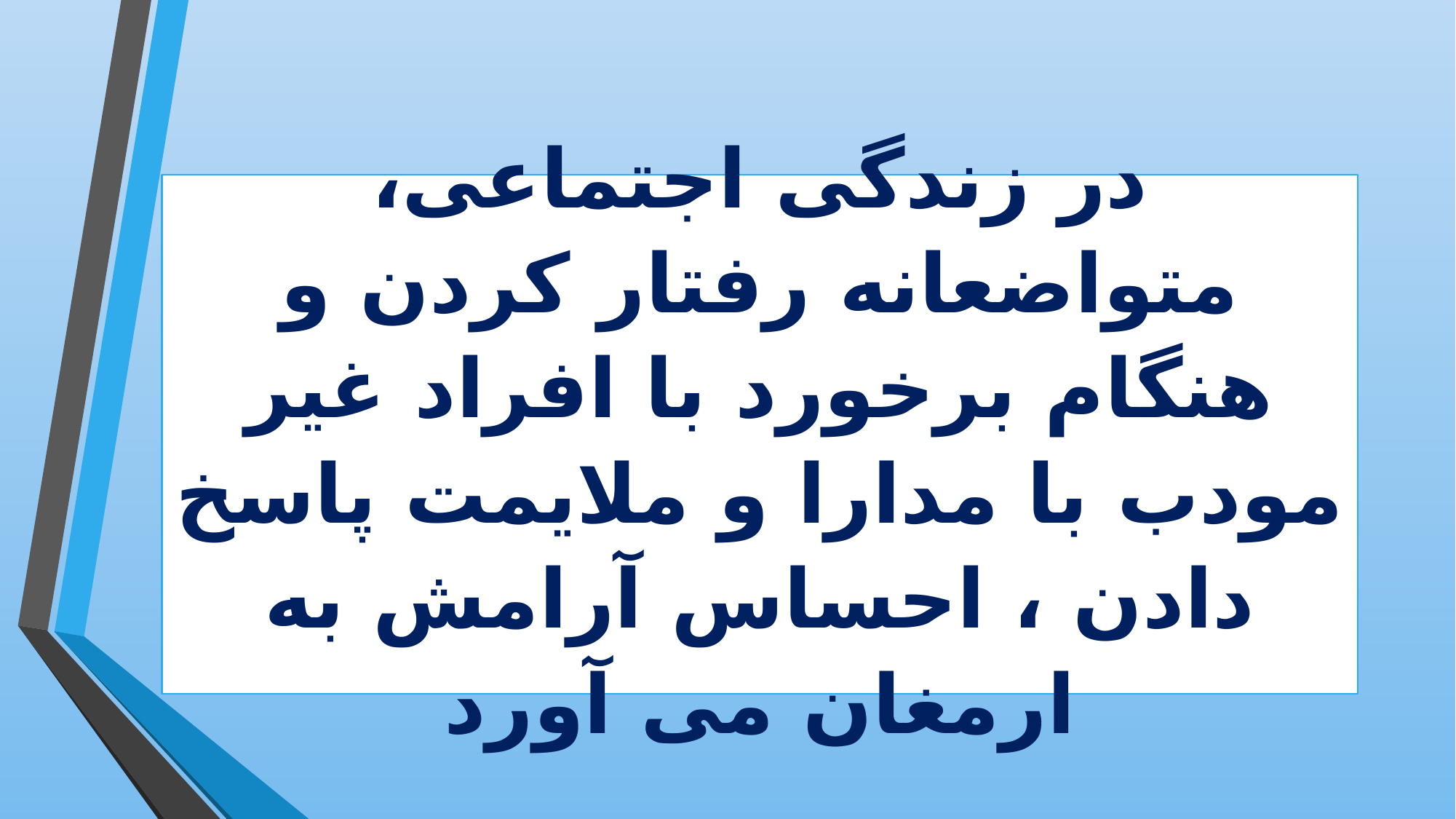

# در زندگی اجتماعی، متواضعانه رفتار کردن و هنگام برخورد با افراد غیر مودب با مدارا و ملایمت پاسخ دادن ، احساس آرامش به ارمغان می آورد